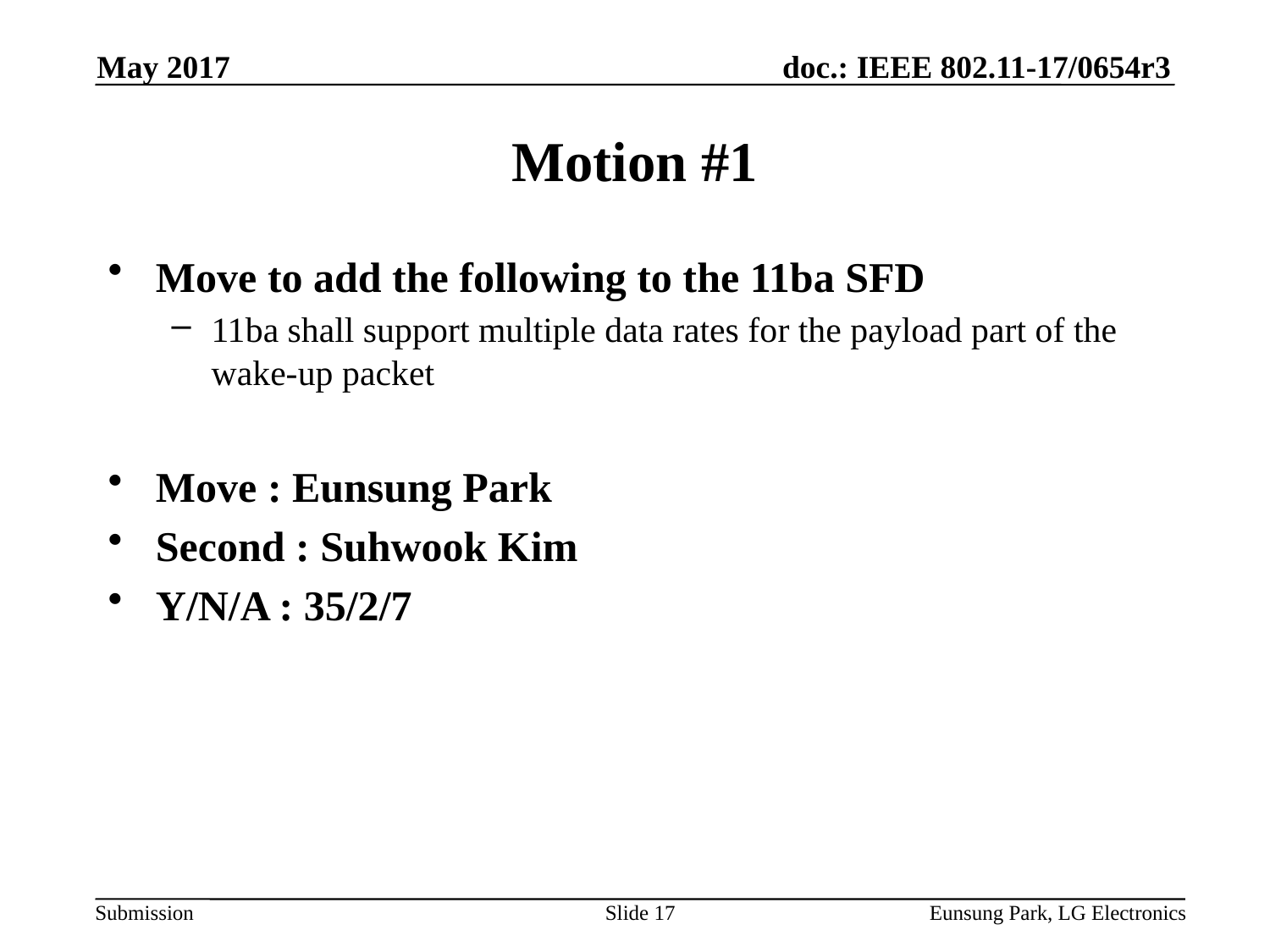

May 2017
# Motion #1
Move to add the following to the 11ba SFD
11ba shall support multiple data rates for the payload part of the wake-up packet

Move : Eunsung Park
Second : Suhwook Kim
Y/N/A : 35/2/7
Slide 17
Eunsung Park, LG Electronics